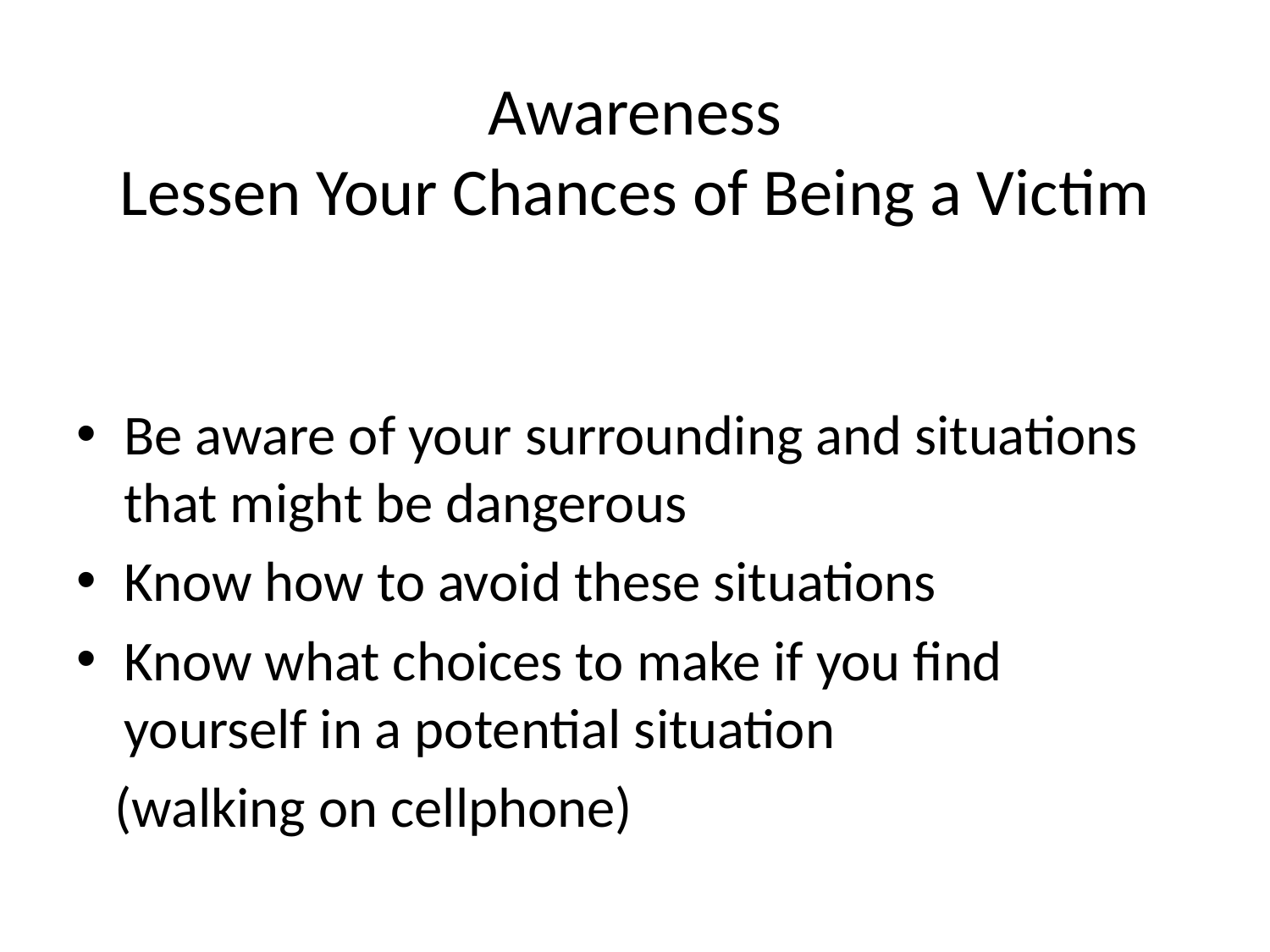

# Awareness Lessen Your Chances of Being a Victim
Be aware of your surrounding and situations that might be dangerous
Know how to avoid these situations
Know what choices to make if you find yourself in a potential situation
   (walking on cellphone)